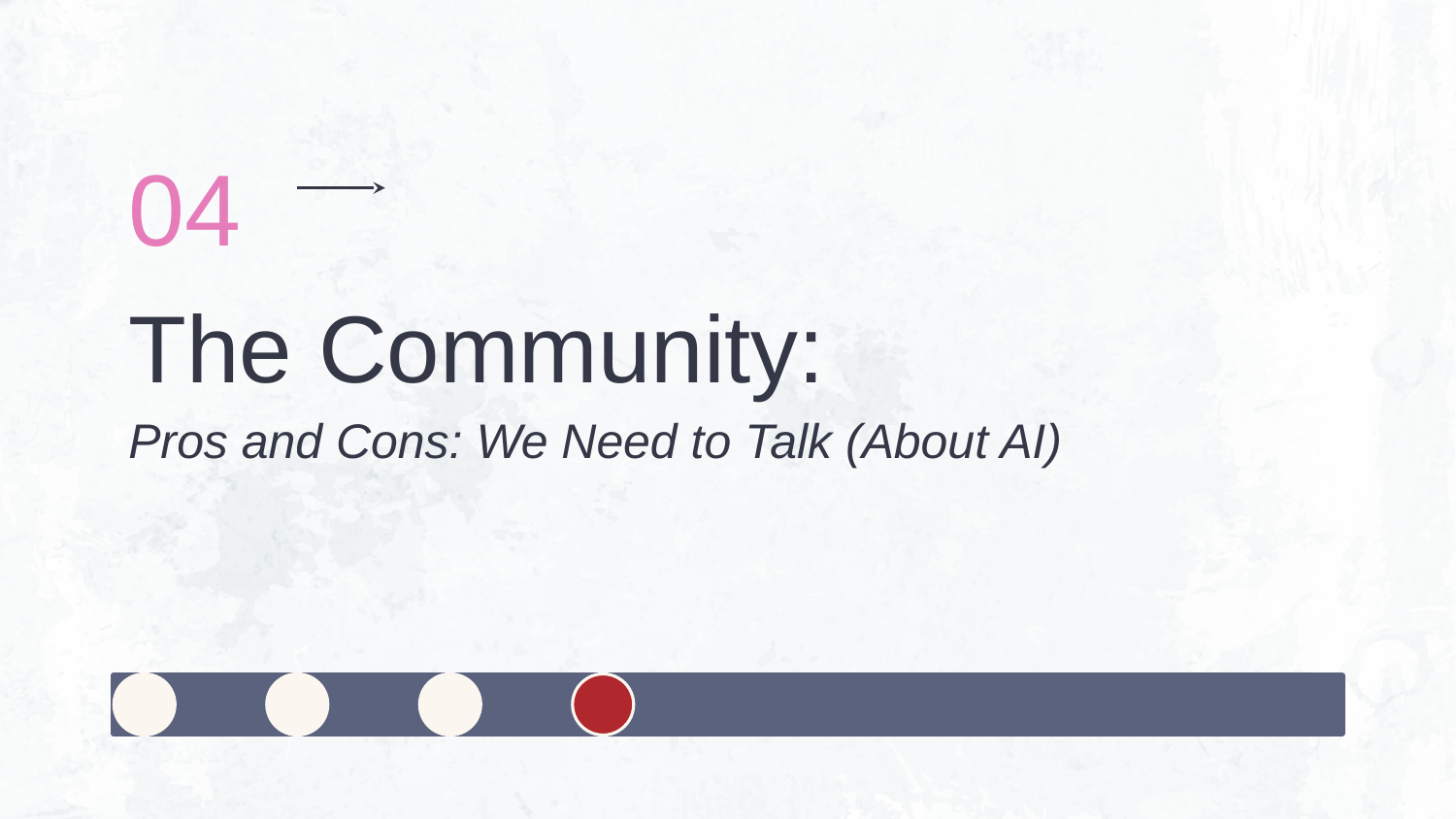

04
# The Community:
Pros and Cons: We Need to Talk (About AI)